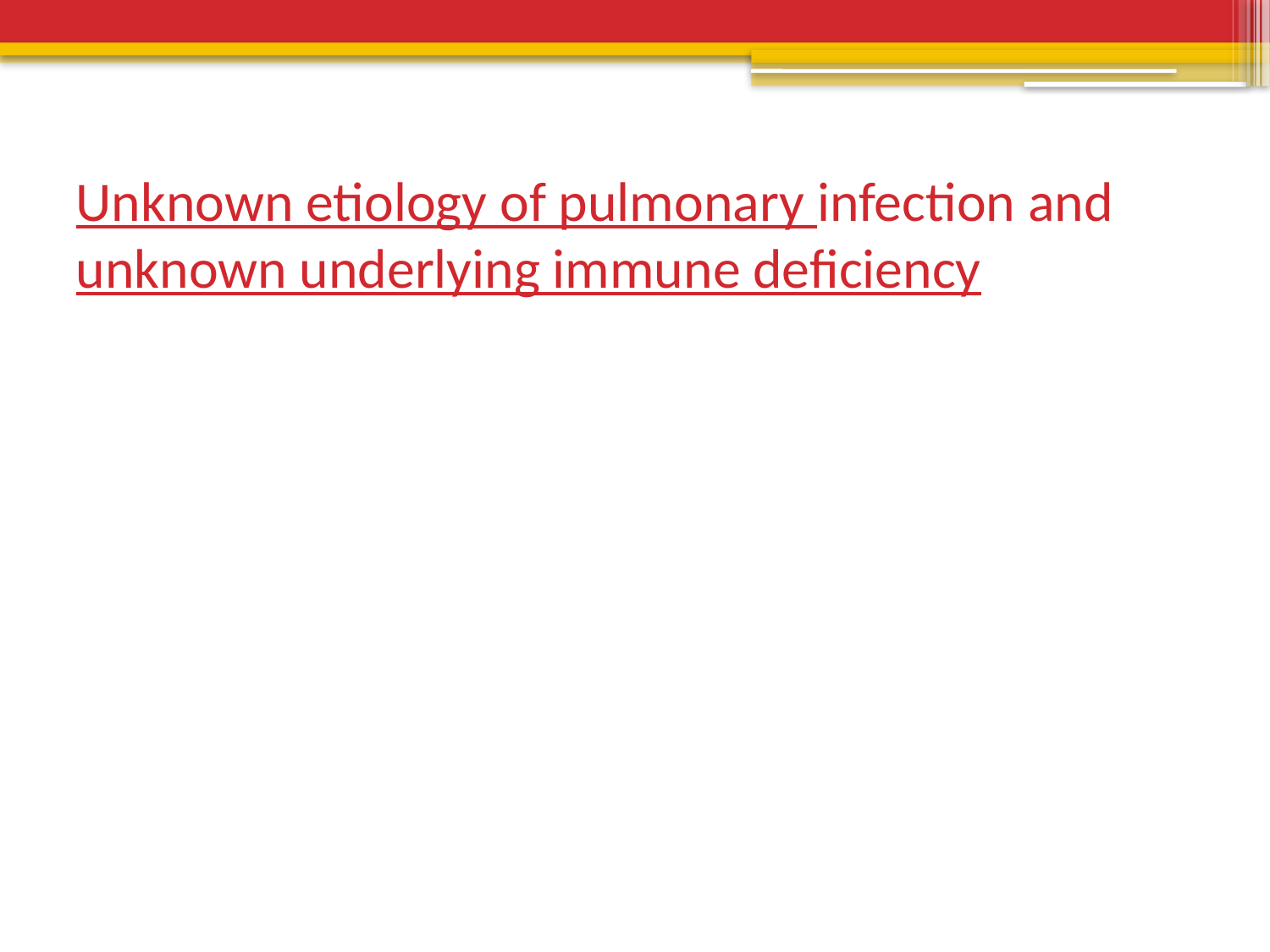

# Unknown etiology of pulmonary infection and unknown underlying immune deficiency